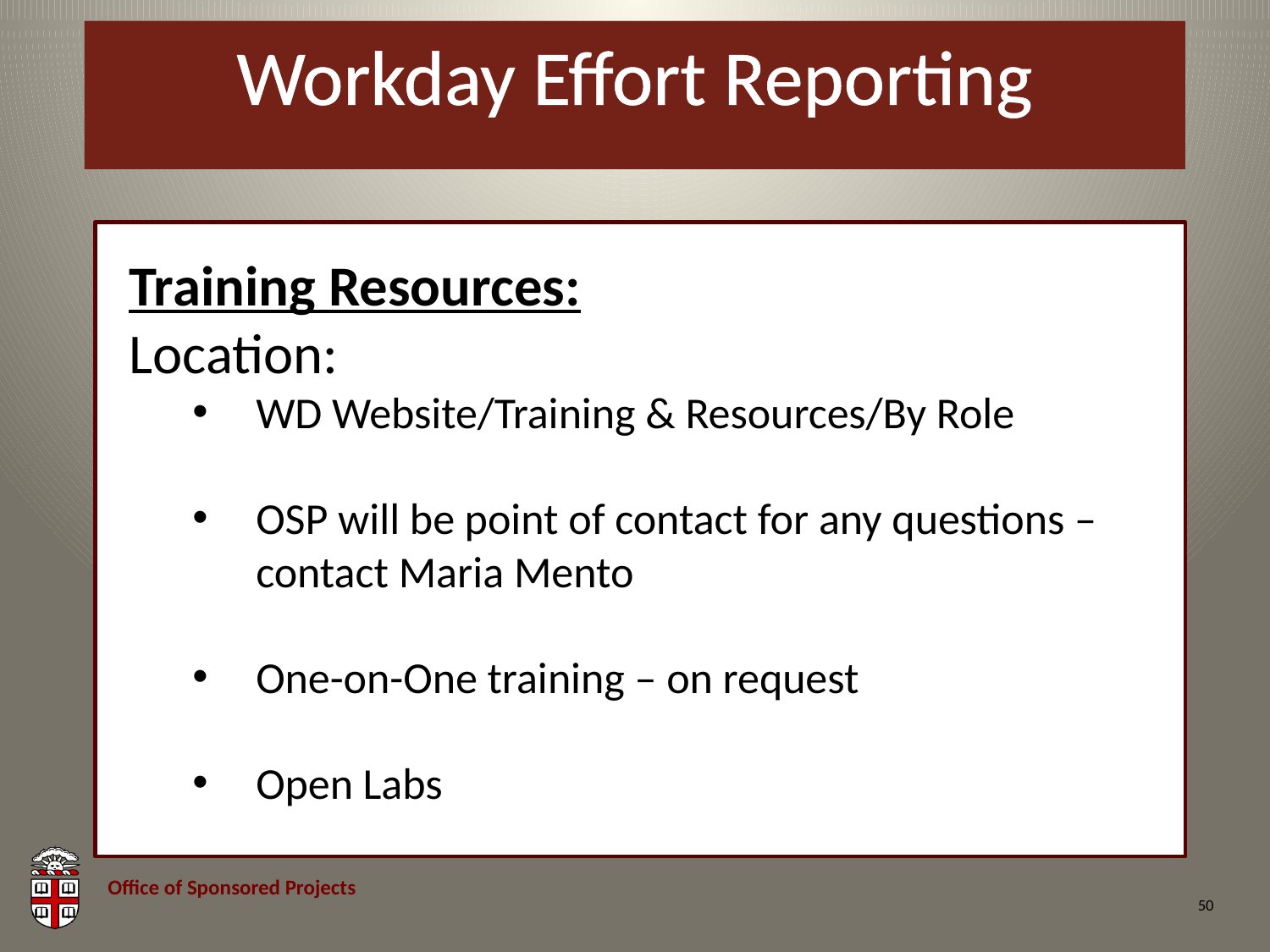

# Workday Effort Reporting
Training Resources:
Location:
WD Website/Training & Resources/By Role

OSP will be point of contact for any questions – contact Maria Mento

One-on-One training – on request

Open Labs

50